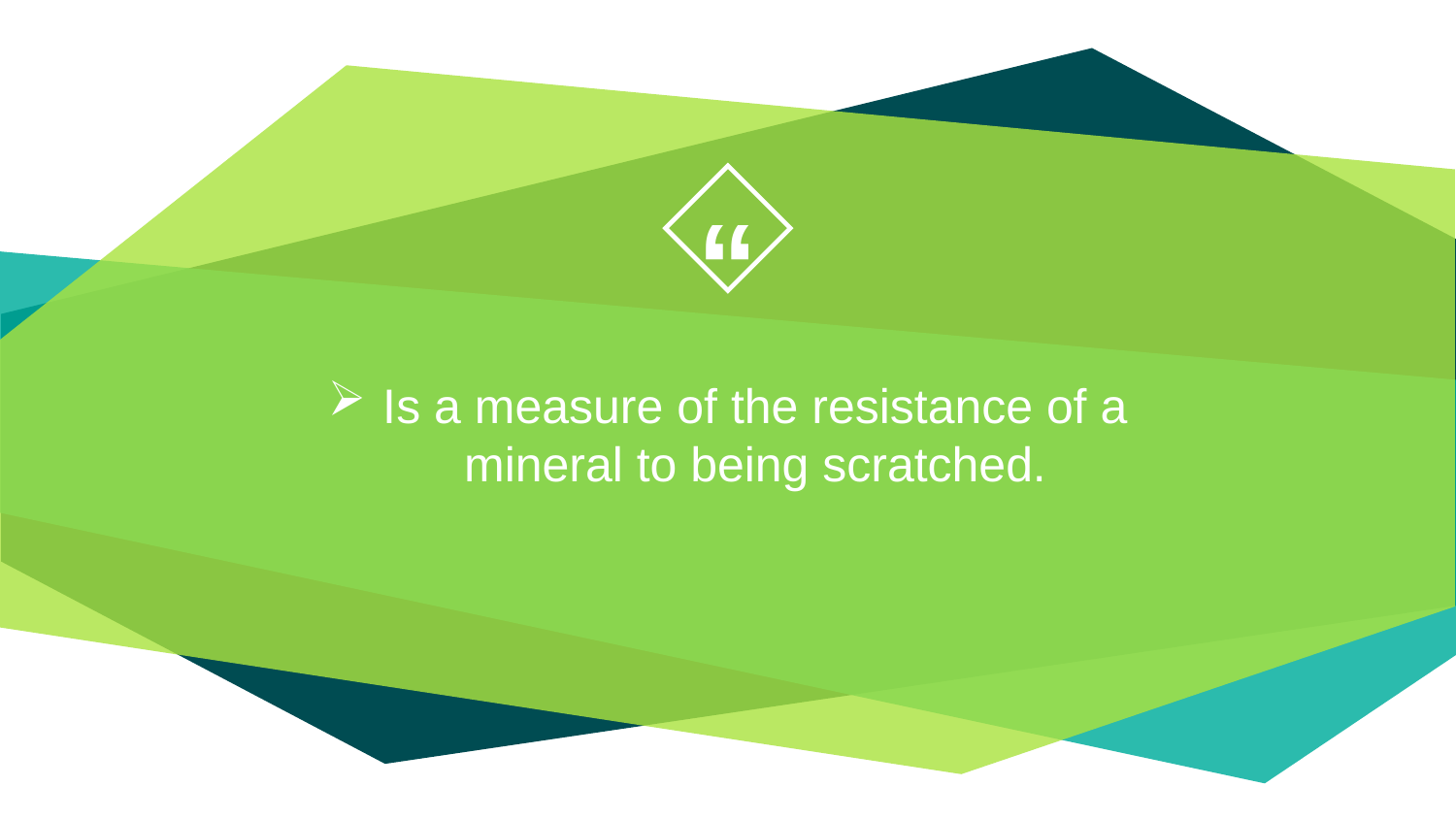

Is a measure of the resistance of a mineral to being scratched.
8